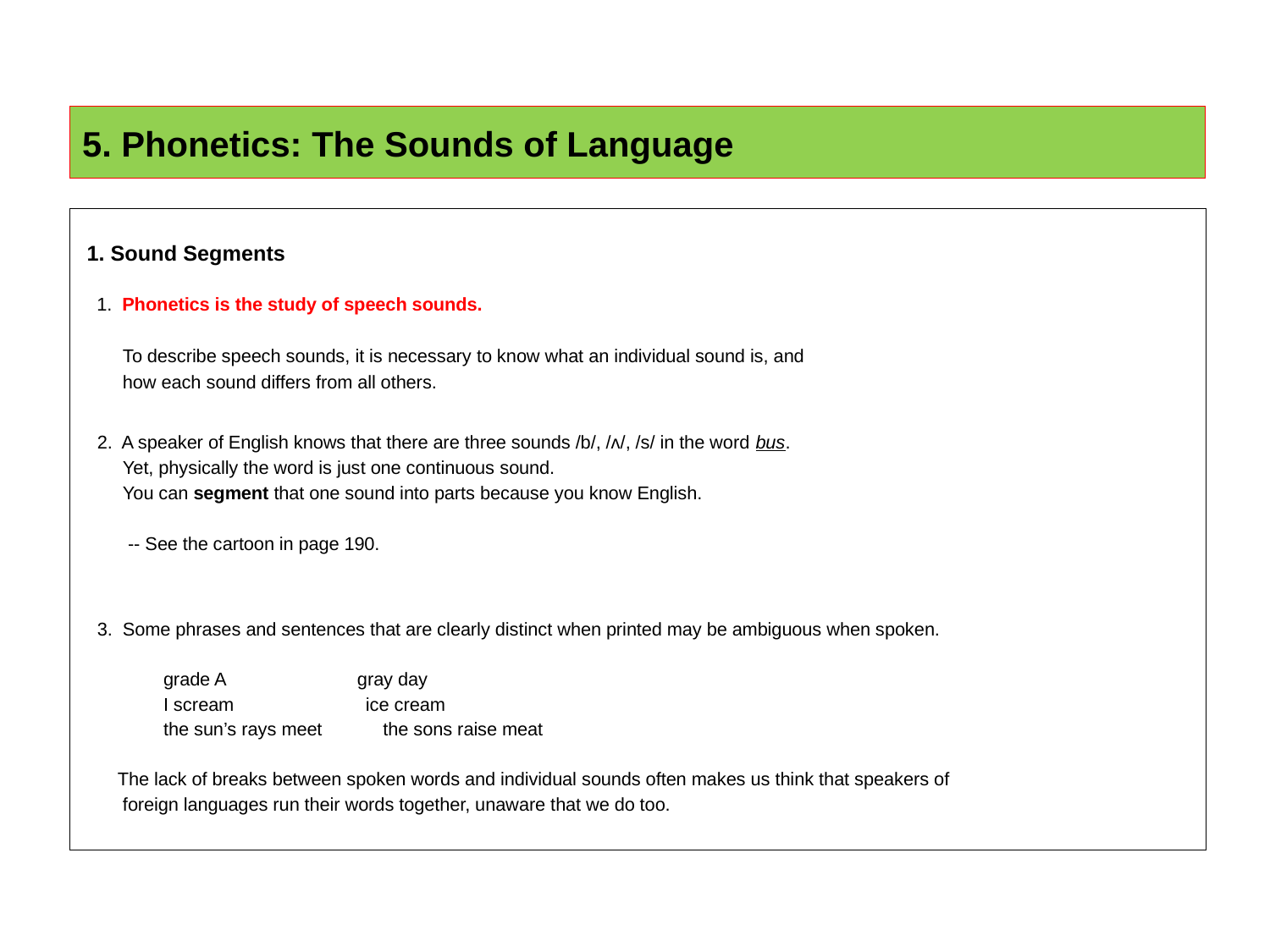

# 5. Phonetics: The Sounds of Language

 1. Sound Segments

   1.  Phonetics is the study of speech sounds.

        To describe speech sounds, it is necessary to know what an individual sound is, and
        how each sound differs from all others.

   2.  A speaker of English knows that there are three sounds /b/, /ʌ/, /s/ in the word bus.
        Yet, physically the word is just one continuous sound.
        You can segment that one sound into parts because you know English.

         -- See the cartoon in page 190.

   3.  Some phrases and sentences that are clearly distinct when printed may be ambiguous when spoken.

                grade A                          gray day
                I scream                          ice cream
                the sun’s rays meet            the sons raise meat

       The lack of breaks between spoken words and individual sounds often makes us think that speakers of
        foreign languages run their words together, unaware that we do too.